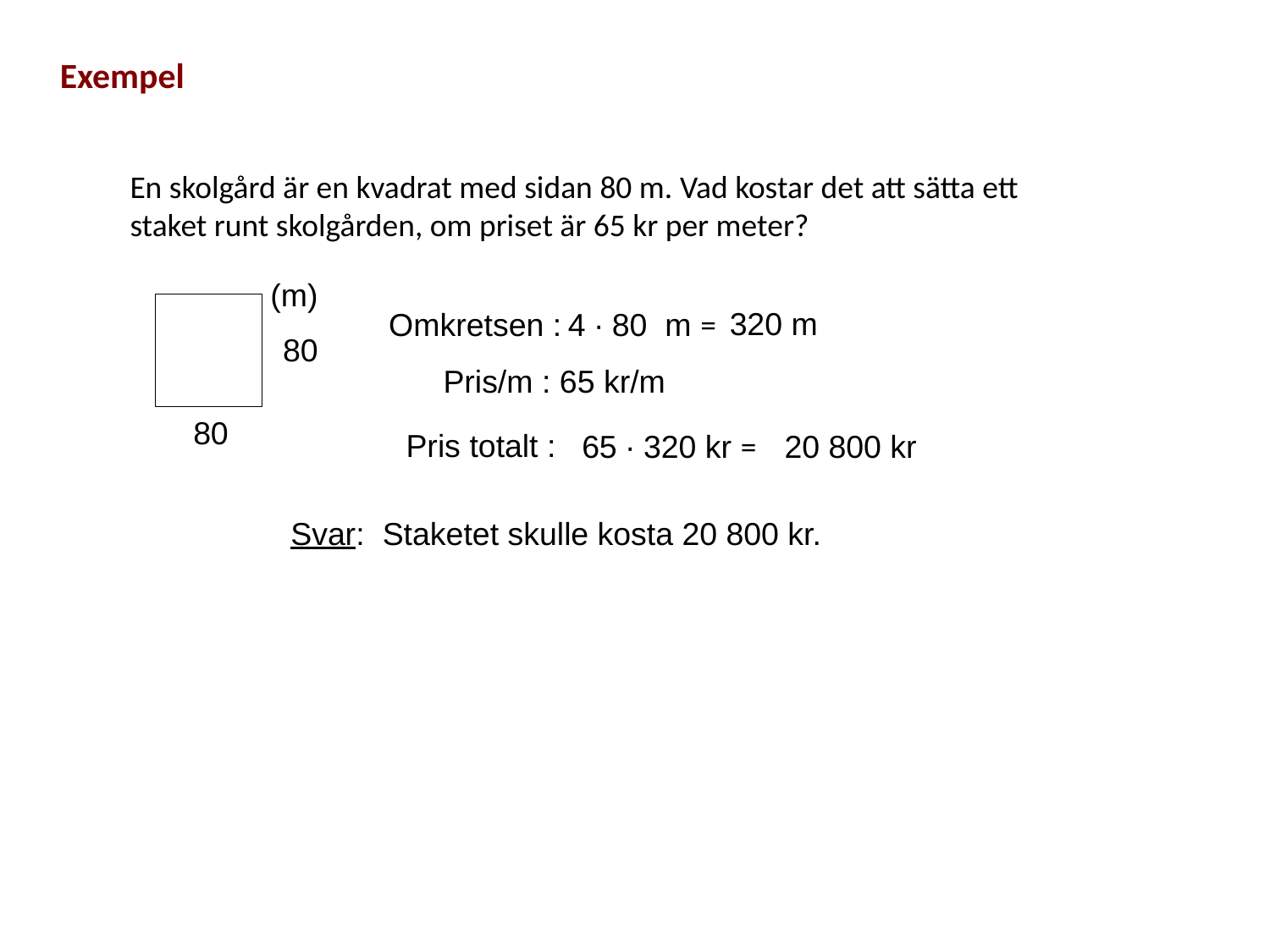

Exempel
En skolgård är en kvadrat med sidan 80 m. Vad kostar det att sätta ett staket runt skolgården, om priset är 65 kr per meter?
(m)

80
80
320 m
4 ∙ 80  m =
Omkretsen :
Pris/m : 65 kr/m
Pris totalt :
65 ∙ 320 kr =
20 800 kr
Svar:  Staketet skulle kosta 20 800 kr.